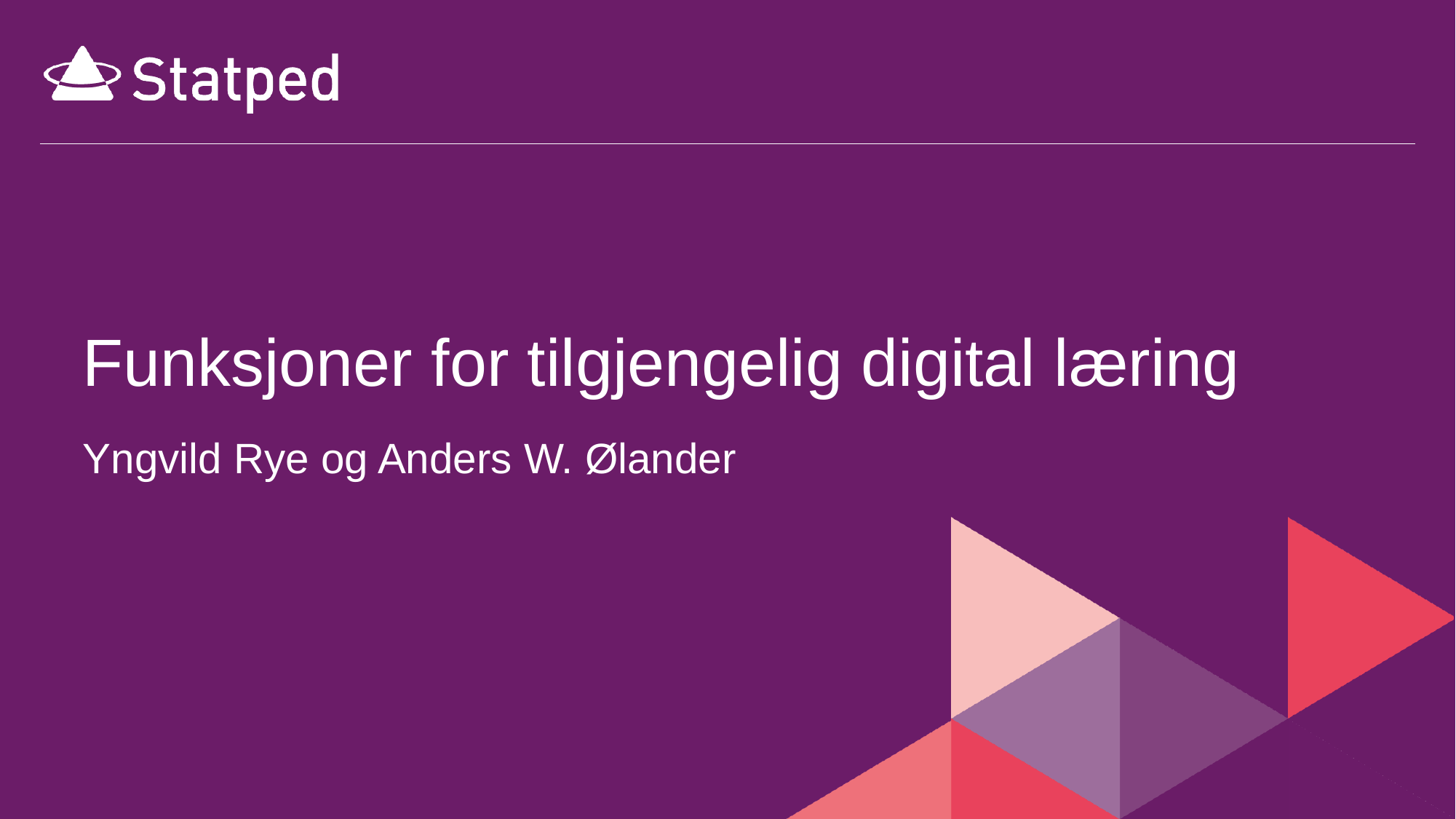

# Funksjoner for tilgjengelig digital læring
Yngvild Rye og Anders W. Ølander